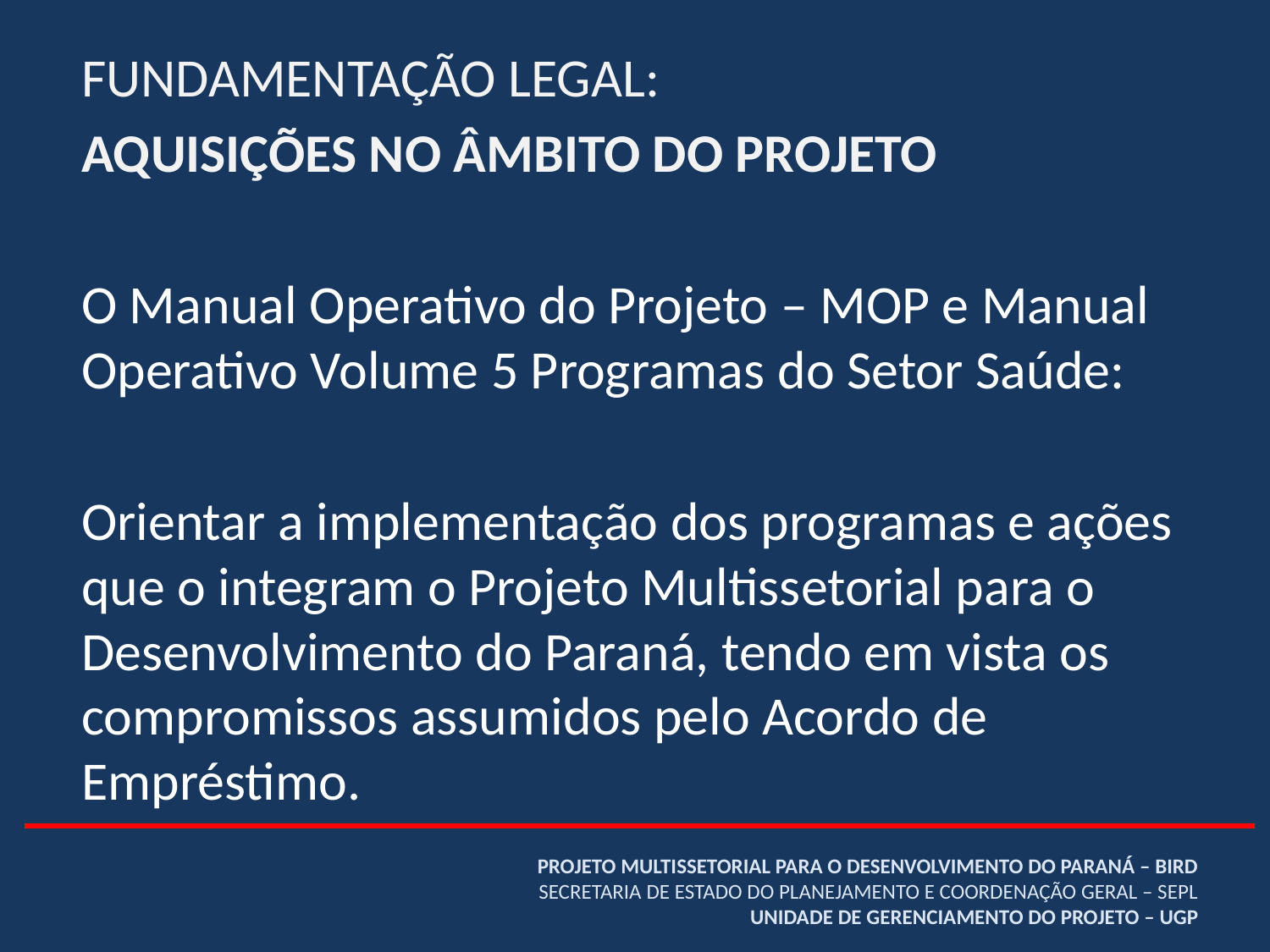

FUNDAMENTAÇÃO LEGAL:
AQUISIÇÕES NO ÂMBITO DO PROJETO

O Manual Operativo do Projeto – MOP e Manual Operativo Volume 5 Programas do Setor Saúde:

Orientar a implementação dos programas e ações que o integram o Projeto Multissetorial para o Desenvolvimento do Paraná, tendo em vista os compromissos assumidos pelo Acordo de Empréstimo.
# PROJETO MULTISSETORIAL PARA O DESENVOLVIMENTO DO PARANÁ – BIRD SECRETARIA DE ESTADO DO PLANEJAMENTO E COORDENAÇÃO GERAL – SEPL UNIDADE DE GERENCIAMENTO DO PROJETO – UGP